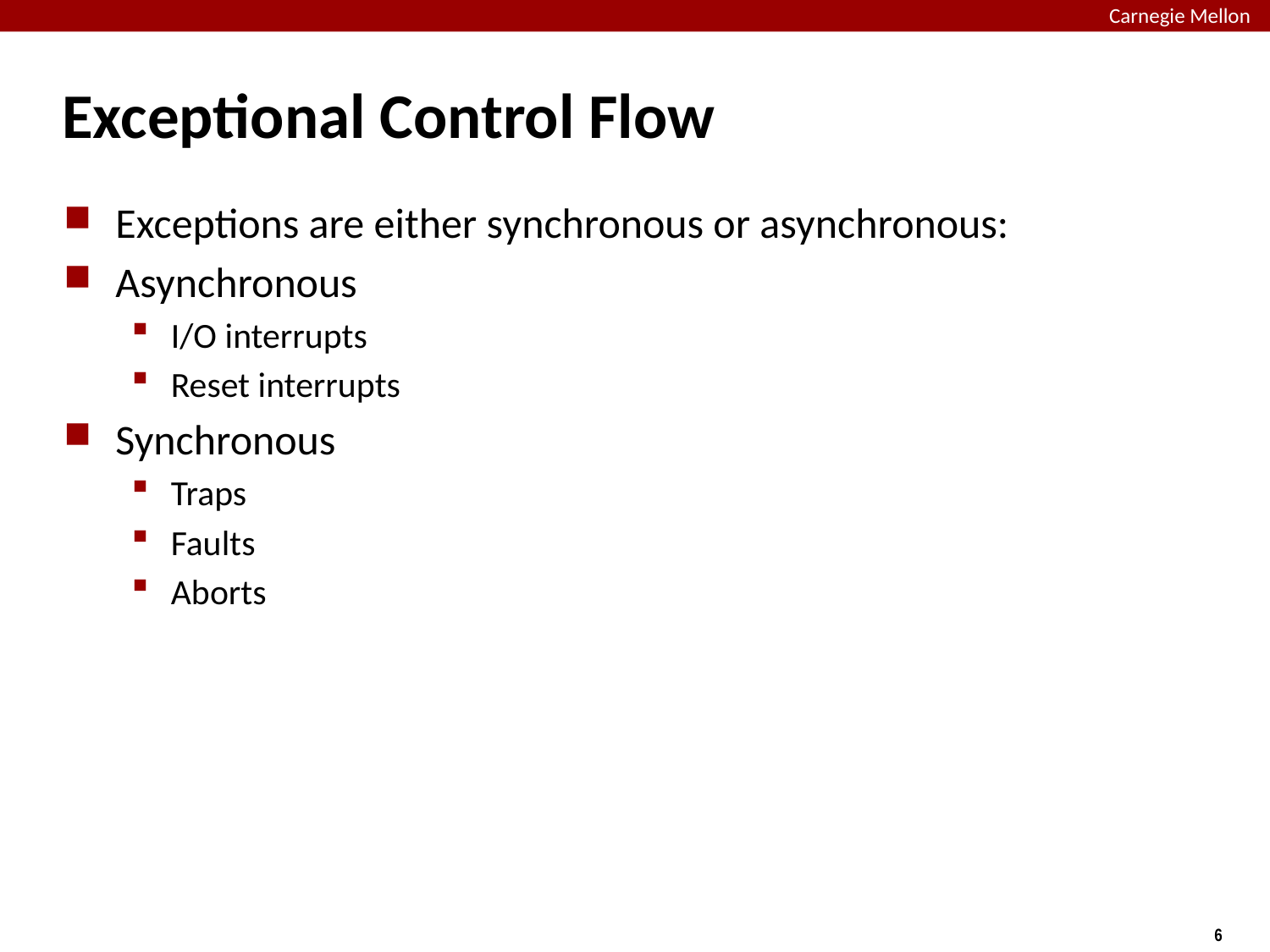

# Exceptional Control Flow
Exceptions are either synchronous or asynchronous:
Asynchronous
I/O interrupts
Reset interrupts
Synchronous
Traps
Faults
Aborts